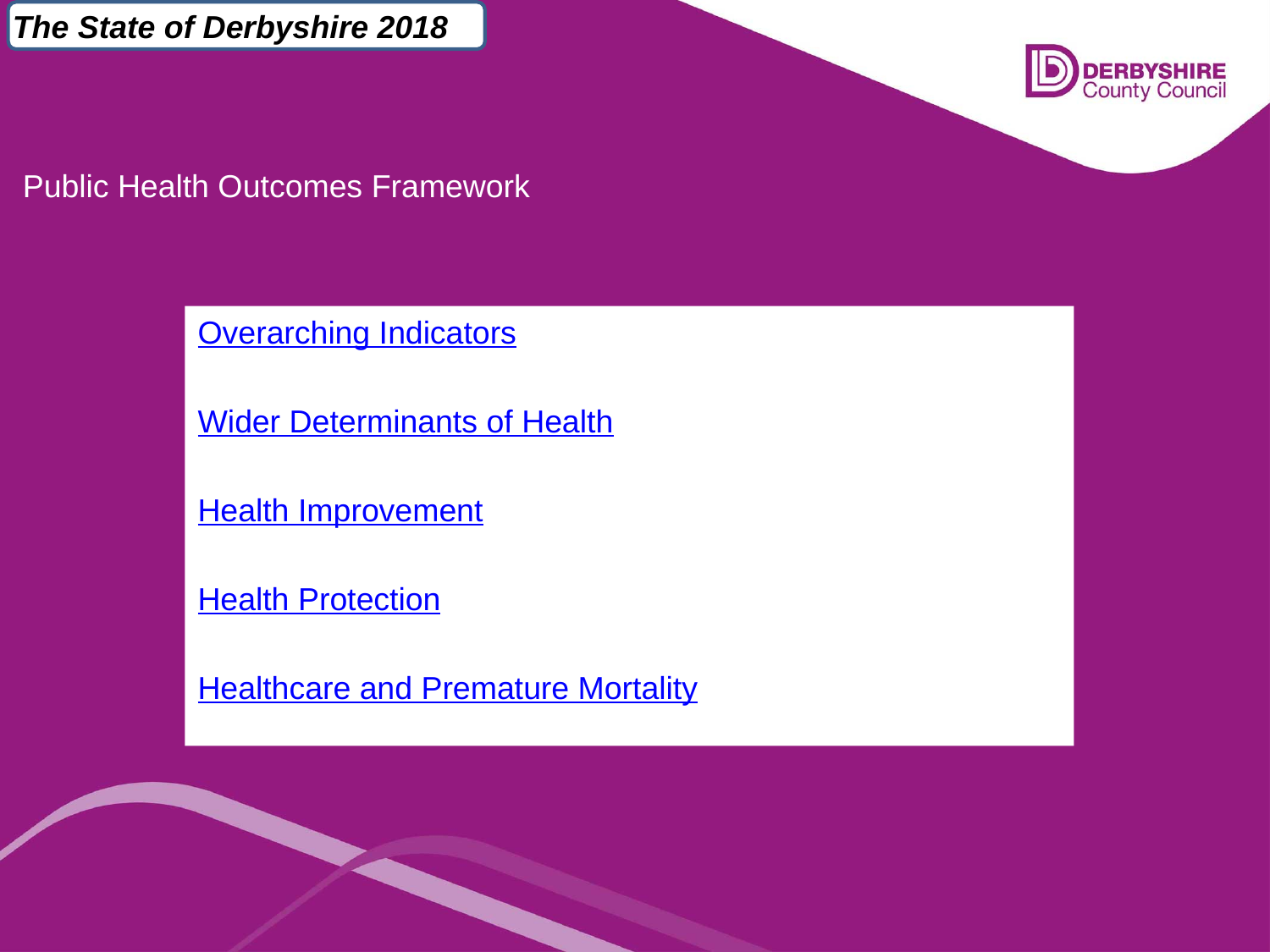

The State of Derbyshire 2018

Public Health Outcomes Framework
Overarching Indicators

Wider Determinants of Health

Health Improvement

Health Protection

Healthcare and Premature Mortality